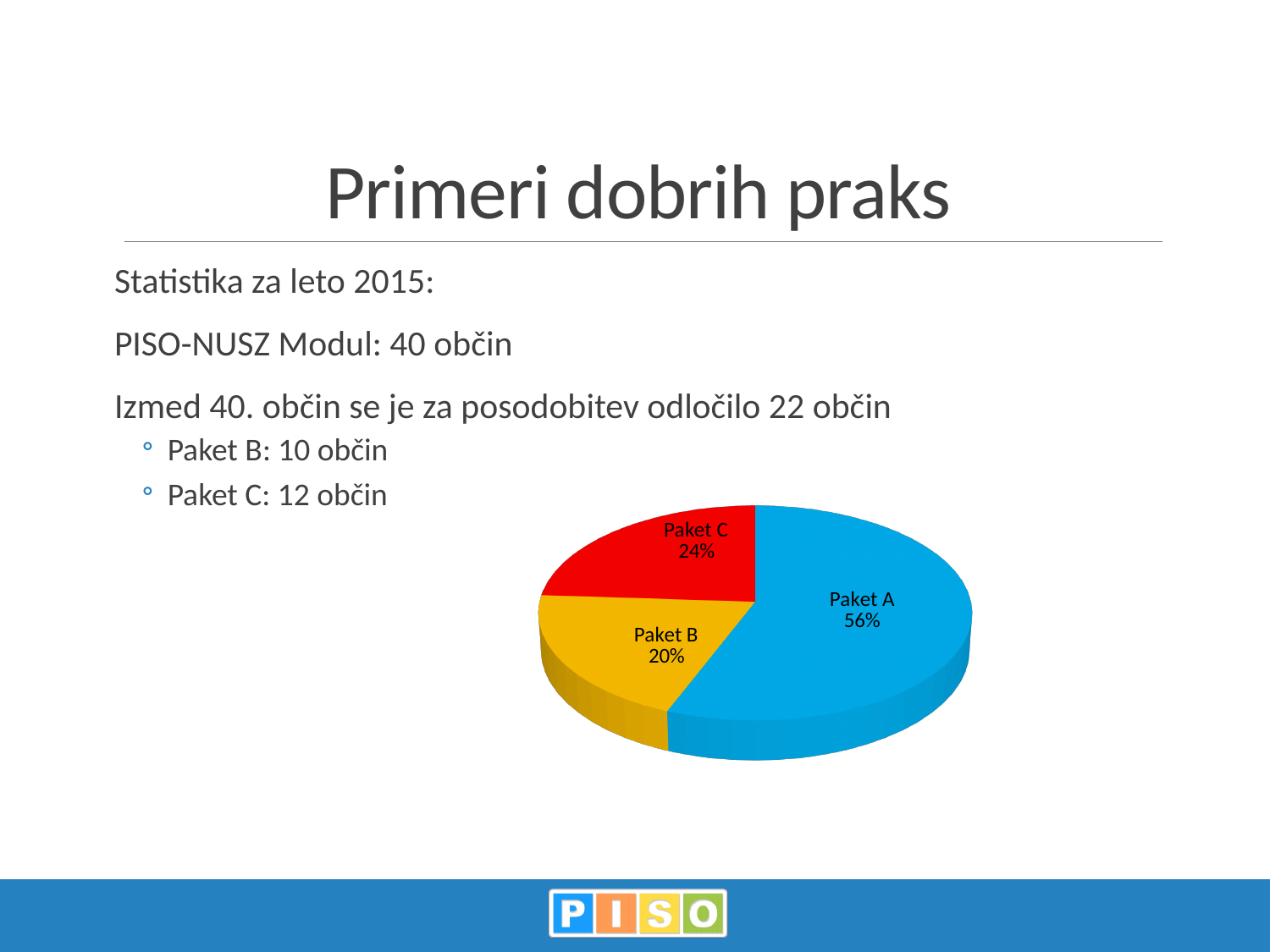

# Primeri dobrih praks
Statistika za leto 2015:
PISO-NUSZ Modul: 40 občin
Izmed 40. občin se je za posodobitev odločilo 22 občin
Paket B: 10 občin
Paket C: 12 občin

[unsupported chart]